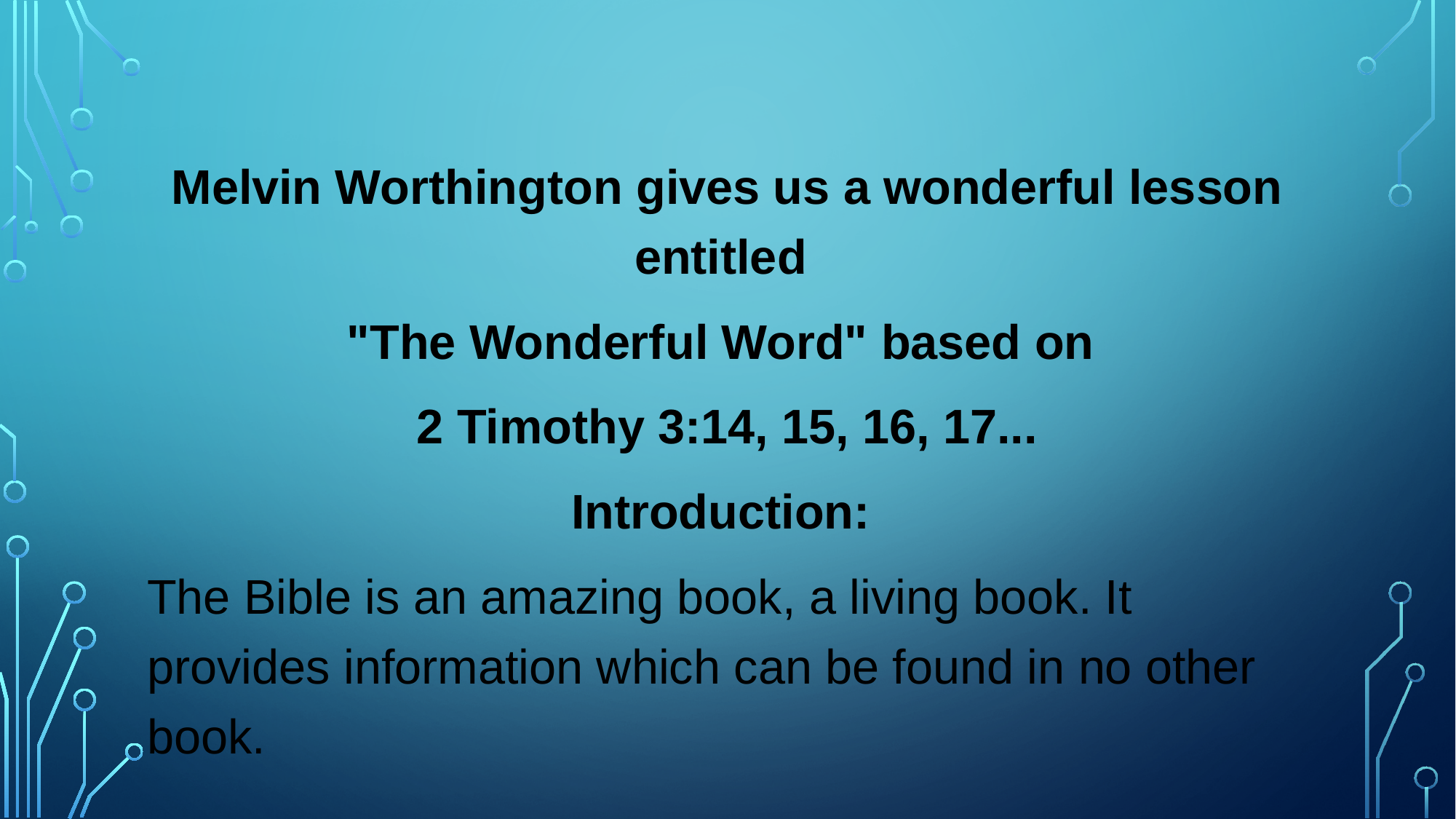

Melvin Worthington gives us a wonderful lesson entitled
"The Wonderful Word" based on
2 Timothy 3:14, 15, 16, 17...
Introduction:
The Bible is an amazing book, a living book. It provides information which can be found in no other book.

#